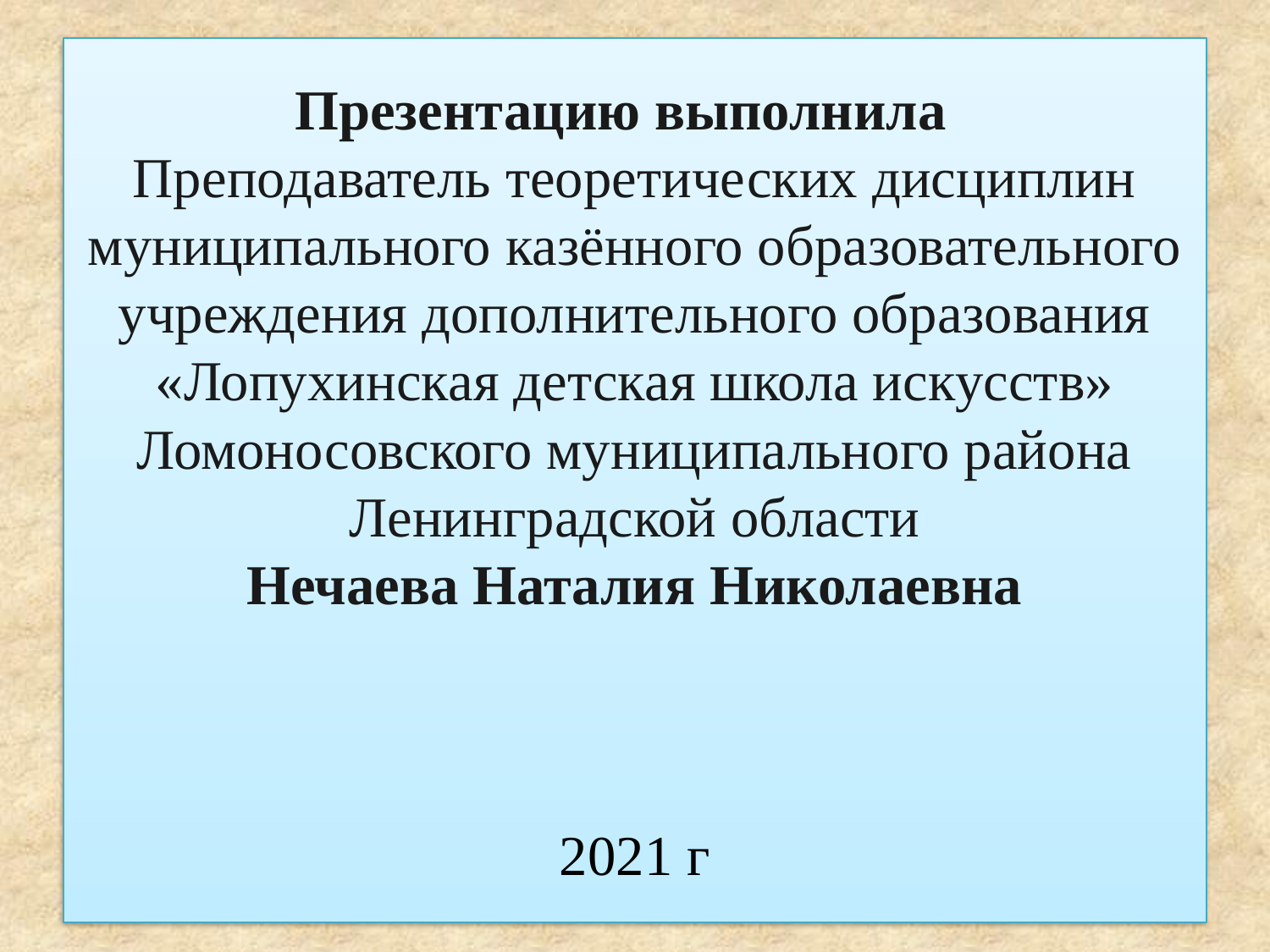

# Презентацию выполнила Преподаватель теоретических дисциплин муниципального казённого образовательного учреждения дополнительного образования «Лопухинская детская школа искусств» Ломоносовского муниципального района Ленинградской области Нечаева Наталия Николаевна 2021 г